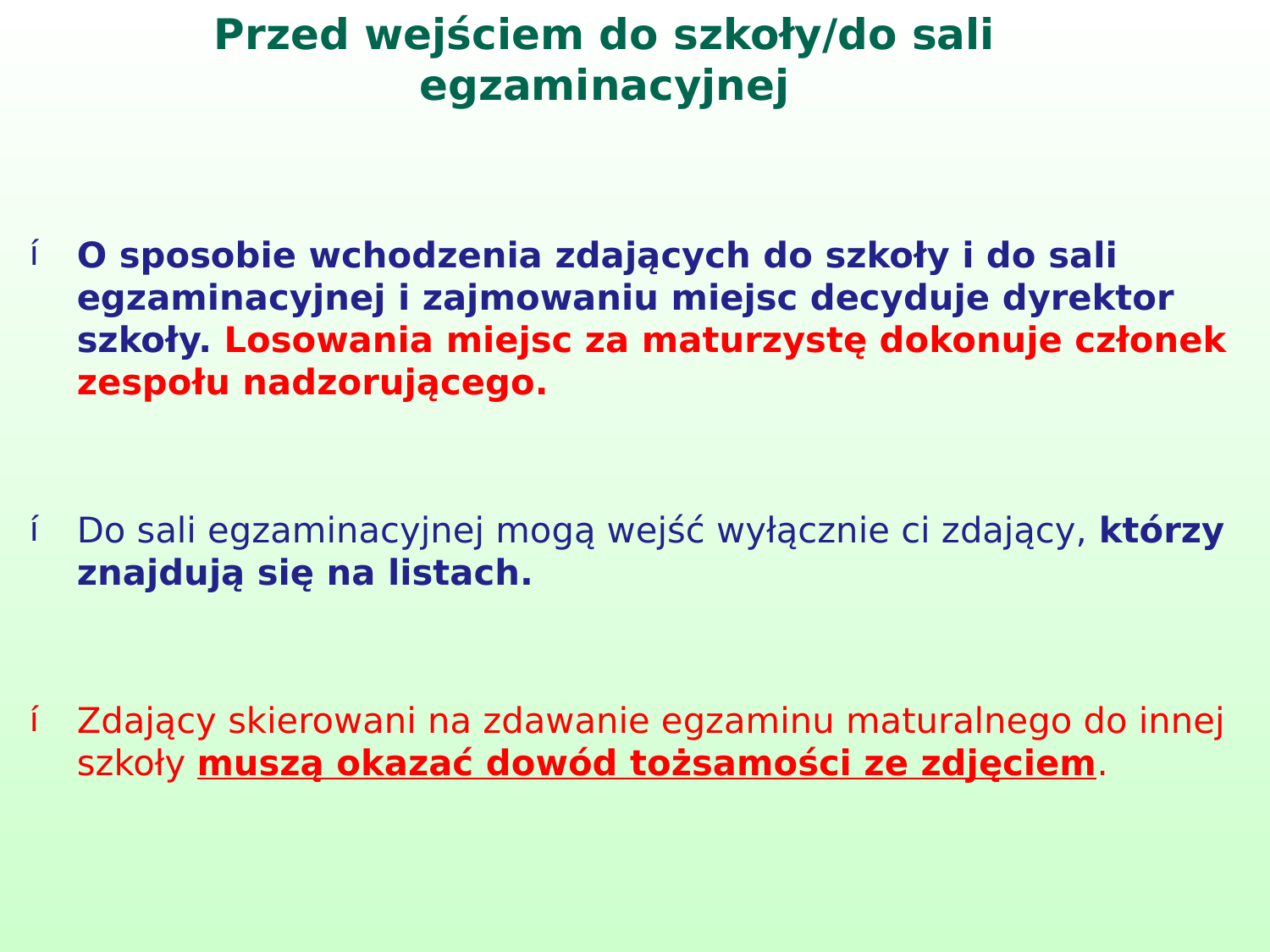

# Przed wejściem do szkoły/do sali egzaminacyjnej
O sposobie wchodzenia zdających do szkoły i do sali egzaminacyjnej i zajmowaniu miejsc decyduje dyrektor szkoły. Losowania miejsc za maturzystę dokonuje członek zespołu nadzorującego.

Do sali egzaminacyjnej mogą wejść wyłącznie ci zdający, którzy znajdują się na listach.

Zdający skierowani na zdawanie egzaminu maturalnego do innej szkoły muszą okazać dowód tożsamości ze zdjęciem.